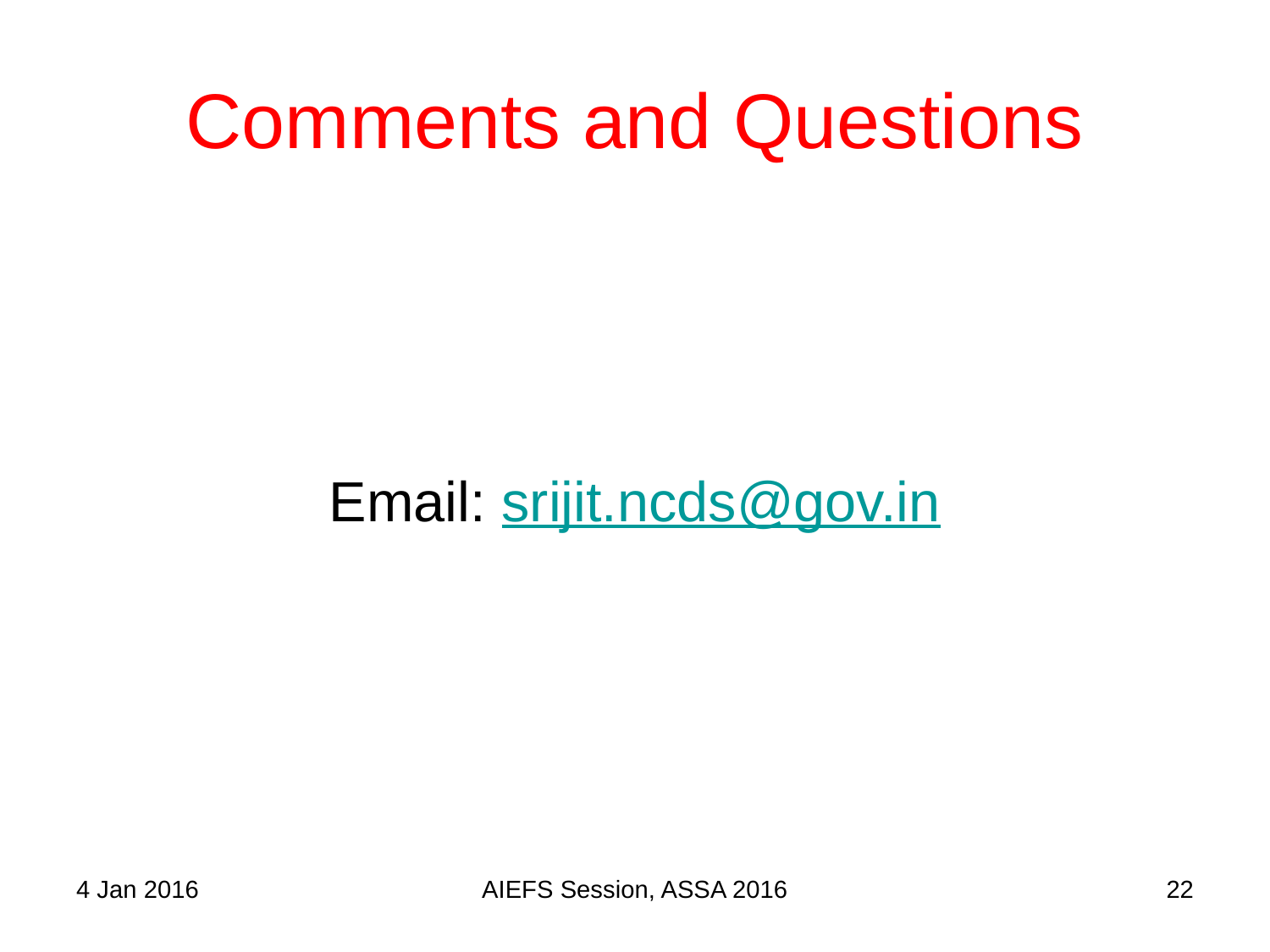

# Comments and Questions

Email: srijit.ncds@gov.in

4 Jan 2016
AIEFS Session, ASSA 2016
22